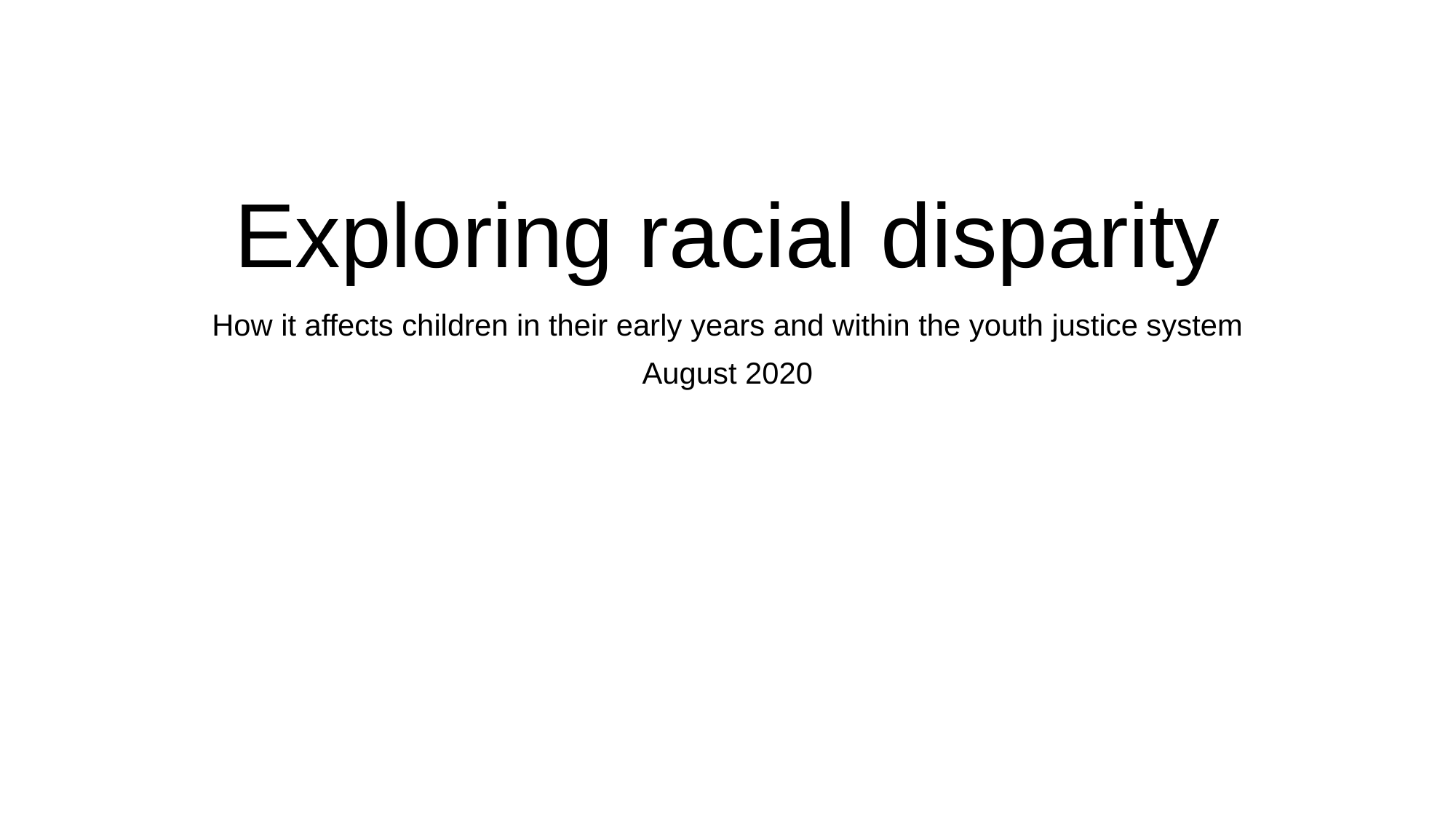

# Exploring racial disparity
How it affects children in their early years and within the youth justice system
August 2020